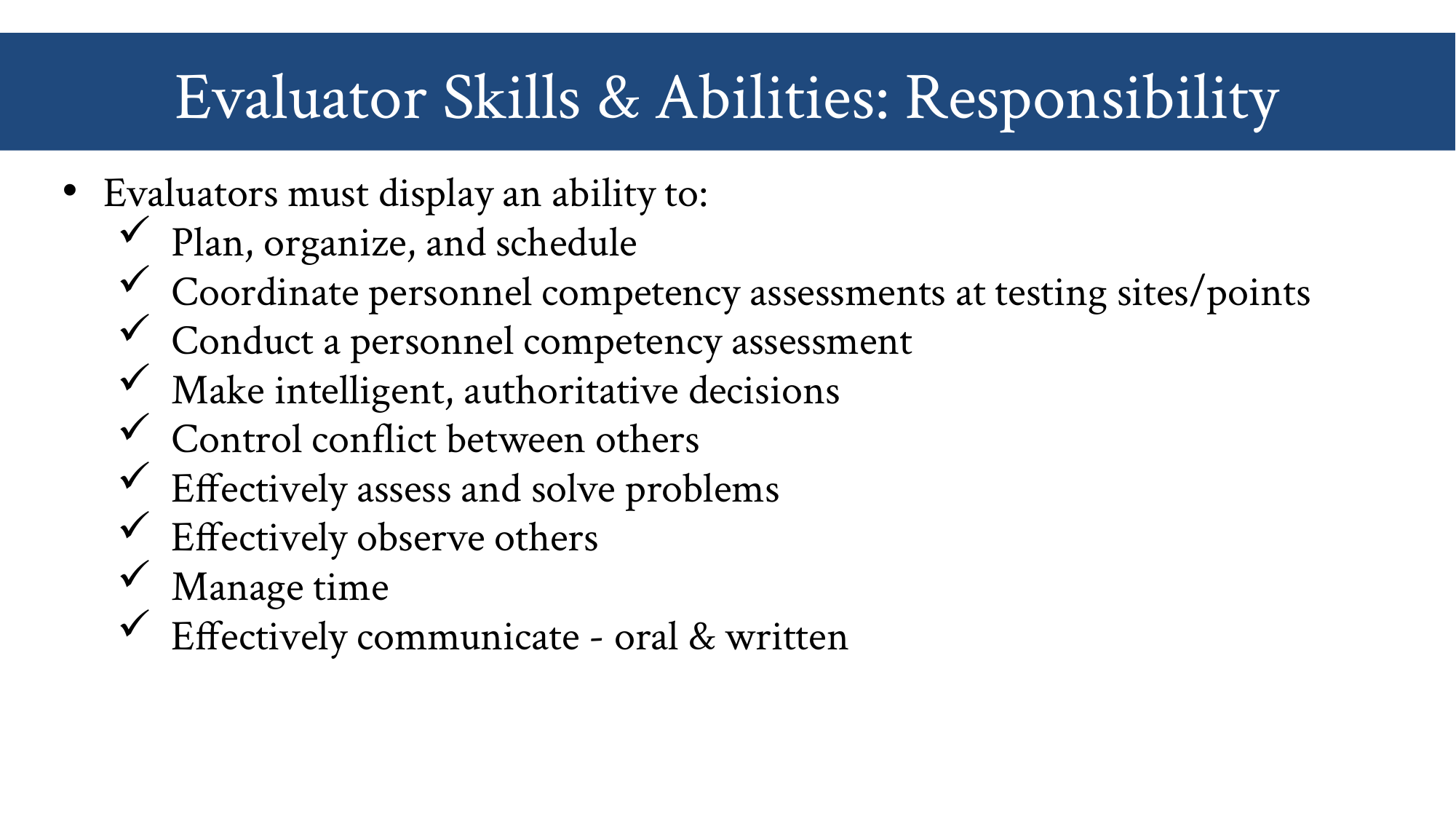

# Evaluator Skills & Abilities: Responsibility
Evaluators must display an ability to:
Plan, organize, and schedule
Coordinate personnel competency assessments at testing sites/points
Conduct a personnel competency assessment
Make intelligent, authoritative decisions
Control conflict between others
Effectively assess and solve problems
Effectively observe others
Manage time
Effectively communicate - oral & written